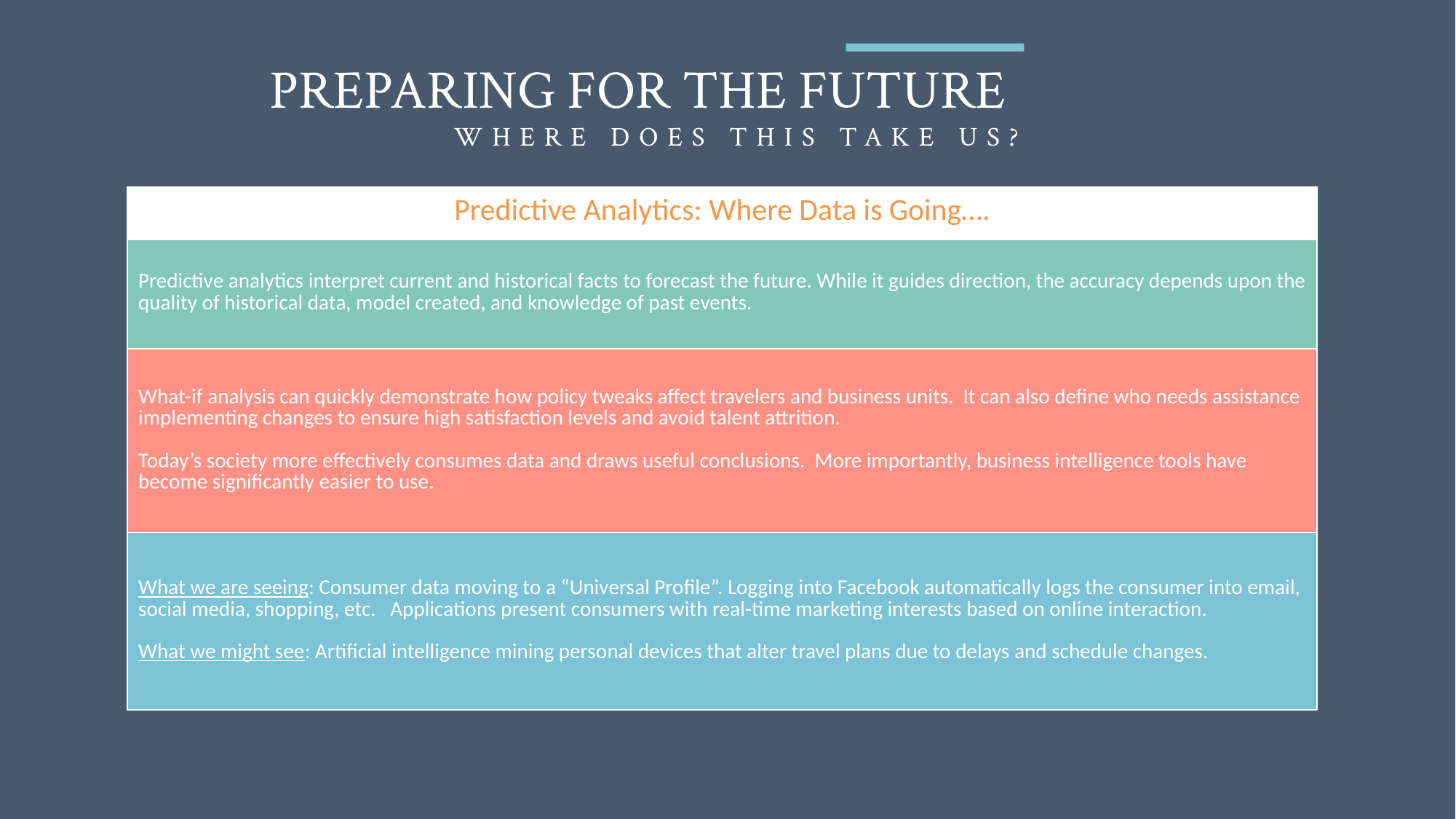

PREPARING FOR THE FUTURE
WHERE DOES THIS TAKE US?
| Predictive Analytics: Where Data is Going…. |
| --- |
| Predictive analytics interpret current and historical facts to forecast the future. While it guides direction, the accuracy depends upon the quality of historical data, model created, and knowledge of past events. |
| What-if analysis can quickly demonstrate how policy tweaks affect travelers and business units. It can also define who needs assistance implementing changes to ensure high satisfaction levels and avoid talent attrition. Today’s society more effectively consumes data and draws useful conclusions. More importantly, business intelligence tools have become significantly easier to use. |
| What we are seeing: Consumer data moving to a “Universal Profile”. Logging into Facebook automatically logs the consumer into email, social media, shopping, etc. Applications present consumers with real-time marketing interests based on online interaction. What we might see: Artificial intelligence mining personal devices that alter travel plans due to delays and schedule changes. |